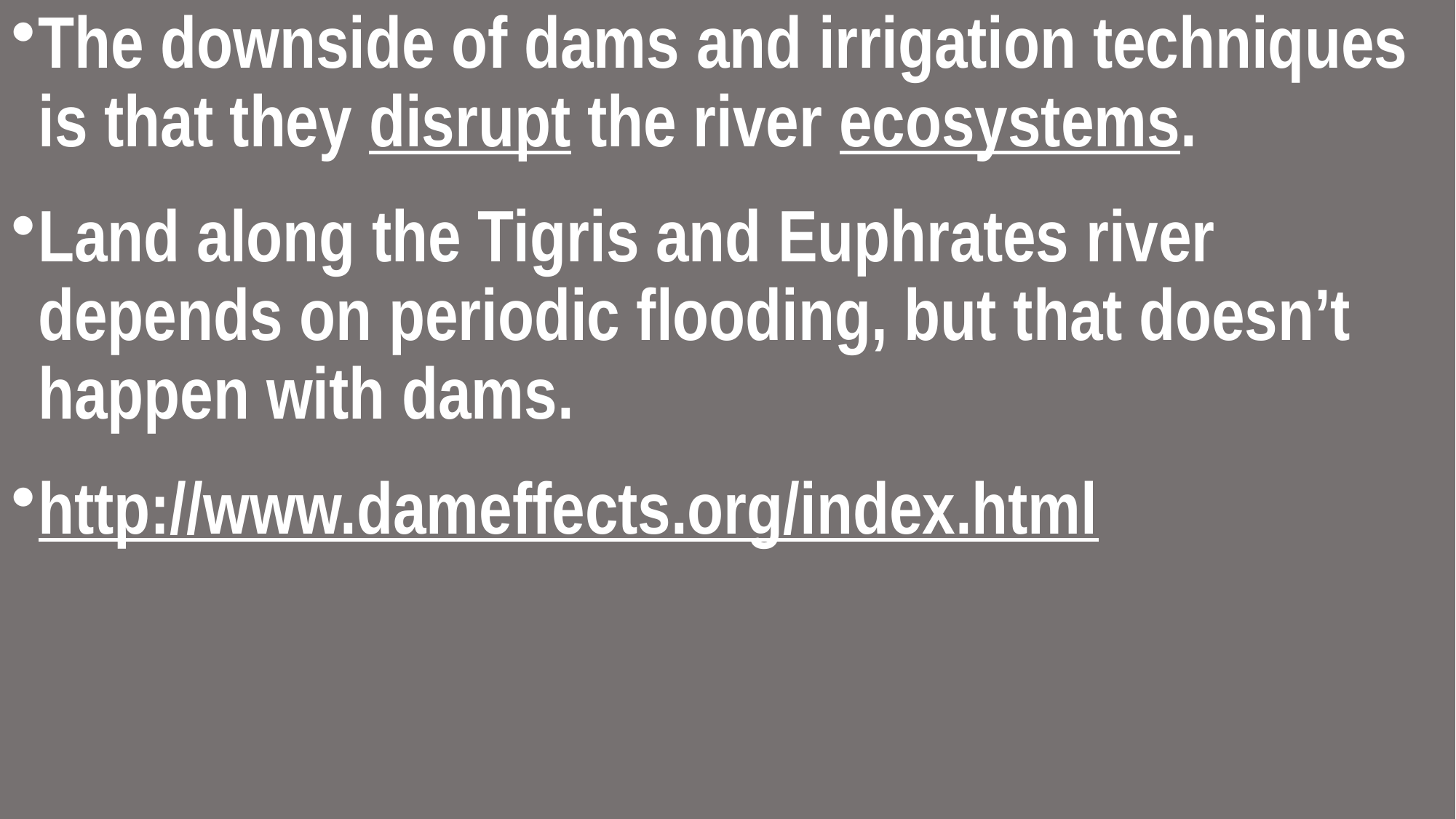

The downside of dams and irrigation techniques is that they disrupt the river ecosystems.
Land along the Tigris and Euphrates river depends on periodic flooding, but that doesn’t happen with dams.
http://www.dameffects.org/index.html